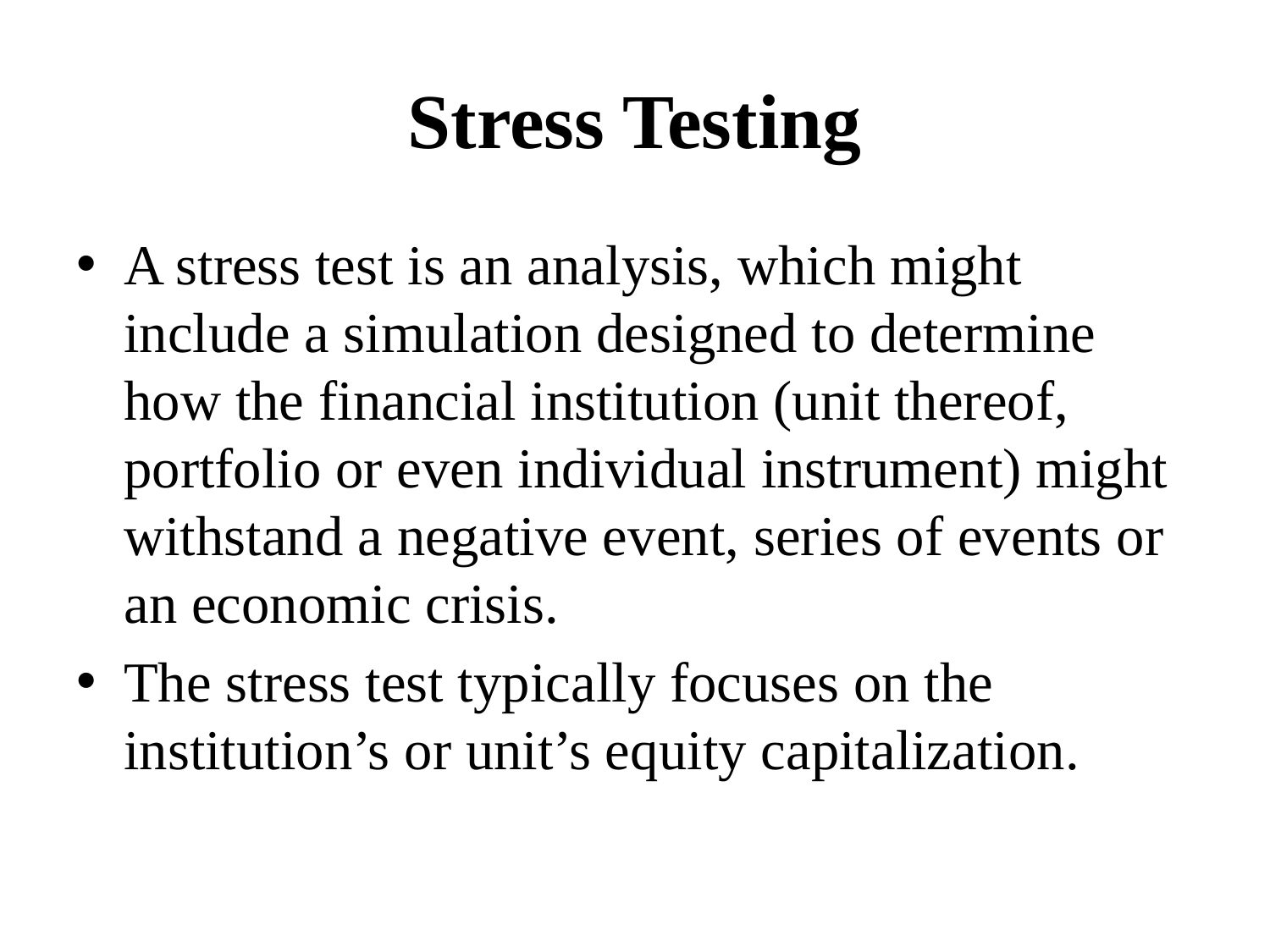

# Stress Testing
A stress test is an analysis, which might include a simulation designed to determine how the financial institution (unit thereof, portfolio or even individual instrument) might withstand a negative event, series of events or an economic crisis.
The stress test typically focuses on the institution’s or unit’s equity capitalization.